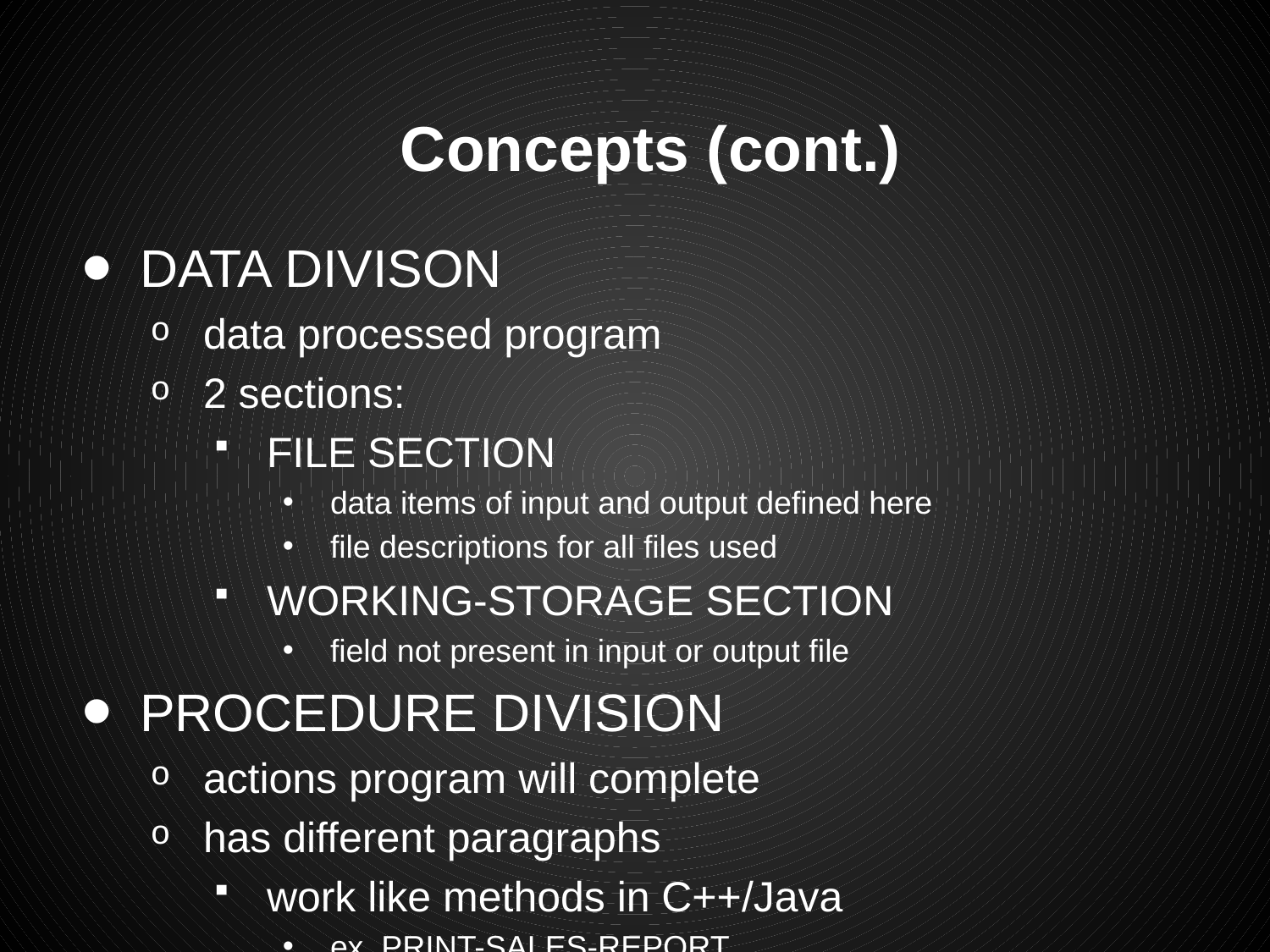

# Concepts (cont.)
DATA DIVISON
data processed program
2 sections:
FILE SECTION
data items of input and output defined here
file descriptions for all files used
WORKING-STORAGE SECTION
field not present in input or output file
PROCEDURE DIVISION
actions program will complete
has different paragraphs
work like methods in C++/Java
ex. PRINT-SALES-REPORT